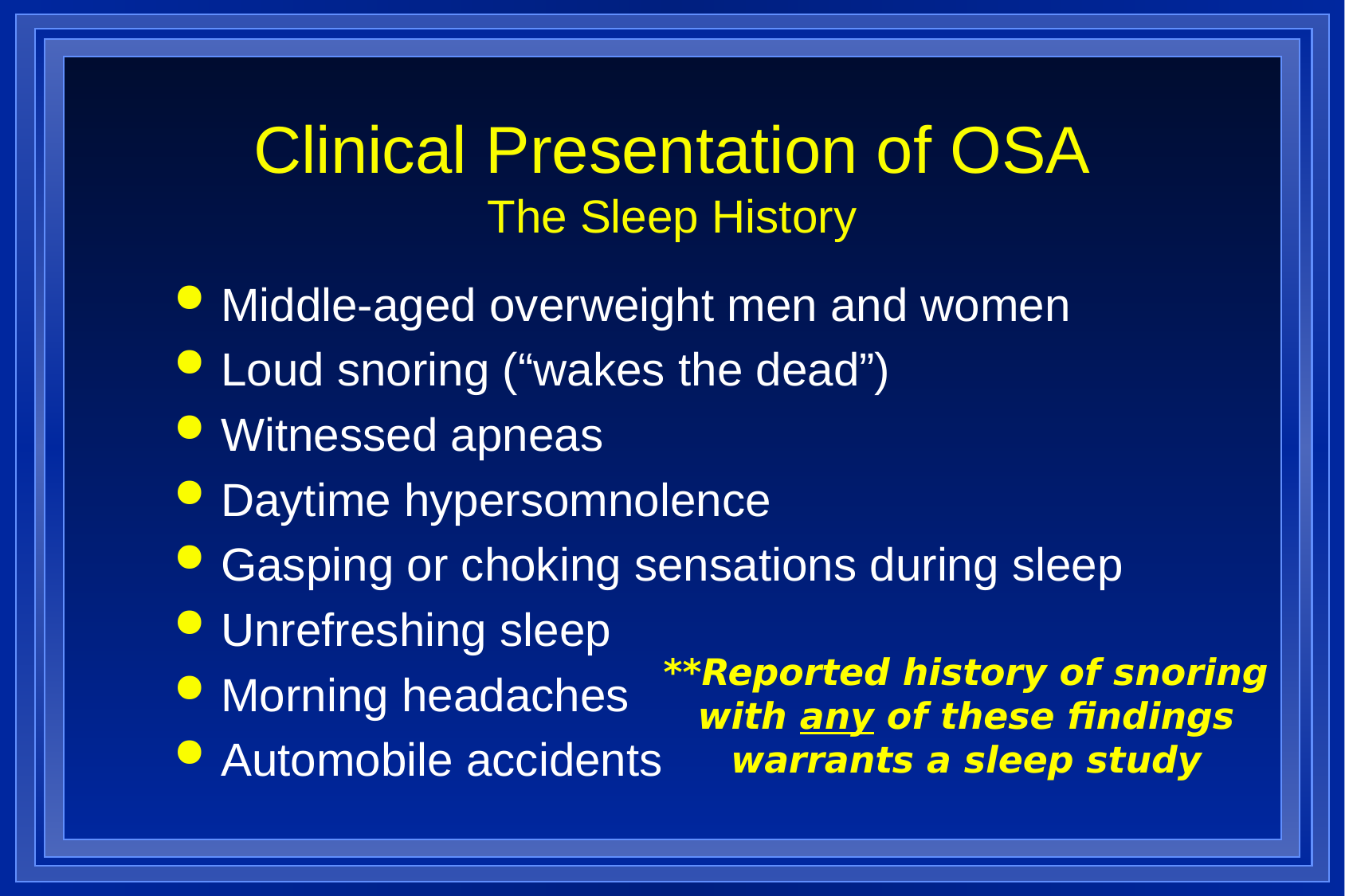

# Clinical Presentation of OSA The Sleep History
Middle-aged overweight men and women
Loud snoring (“wakes the dead”)
Witnessed apneas
Daytime hypersomnolence
Gasping or choking sensations during sleep
Unrefreshing sleep
Morning headaches
Automobile accidents
**Reported history of snoring
with any of these findings
warrants a sleep study